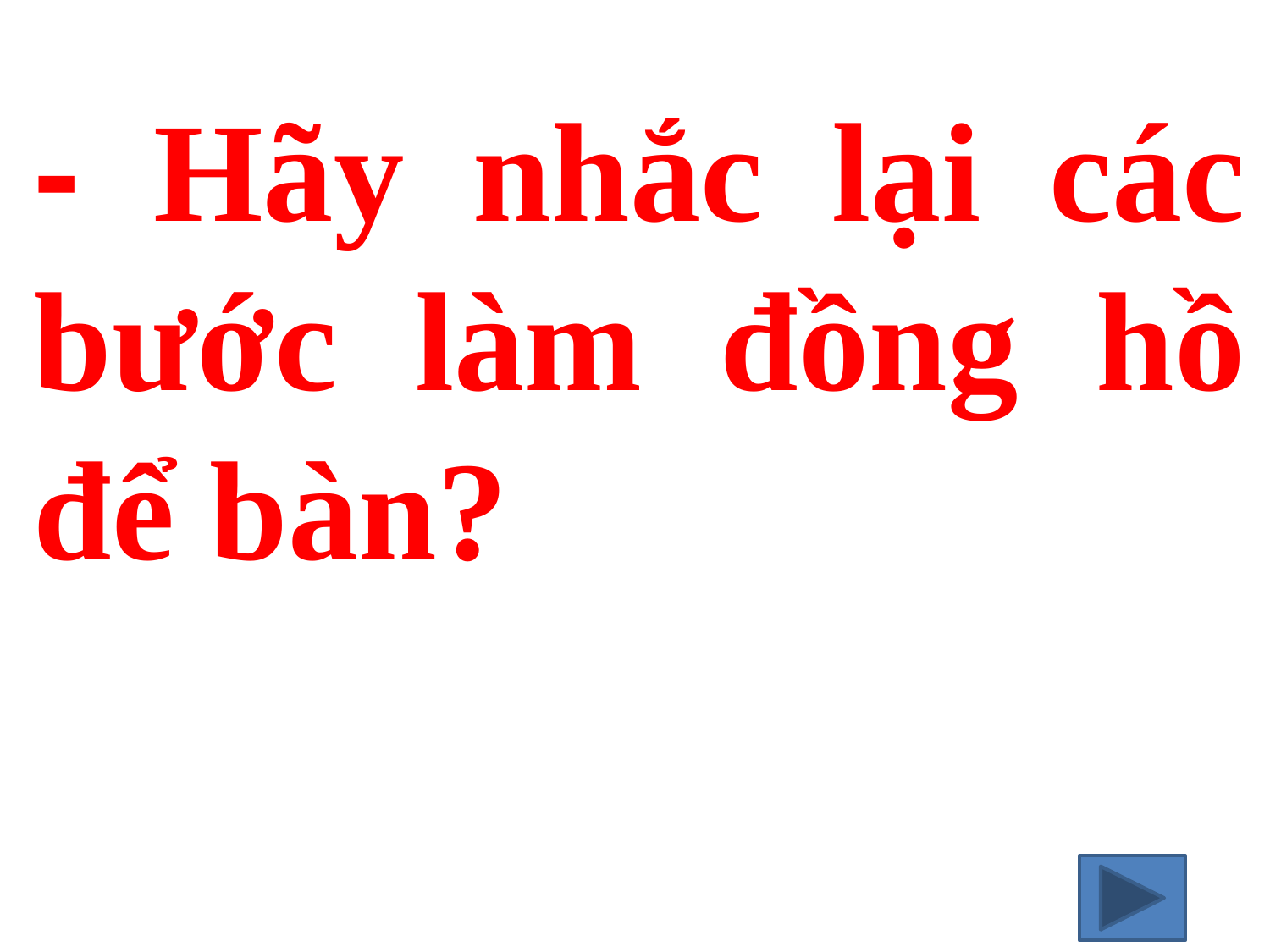

- Hãy nhắc lại các bước làm đồng hồ để bàn?